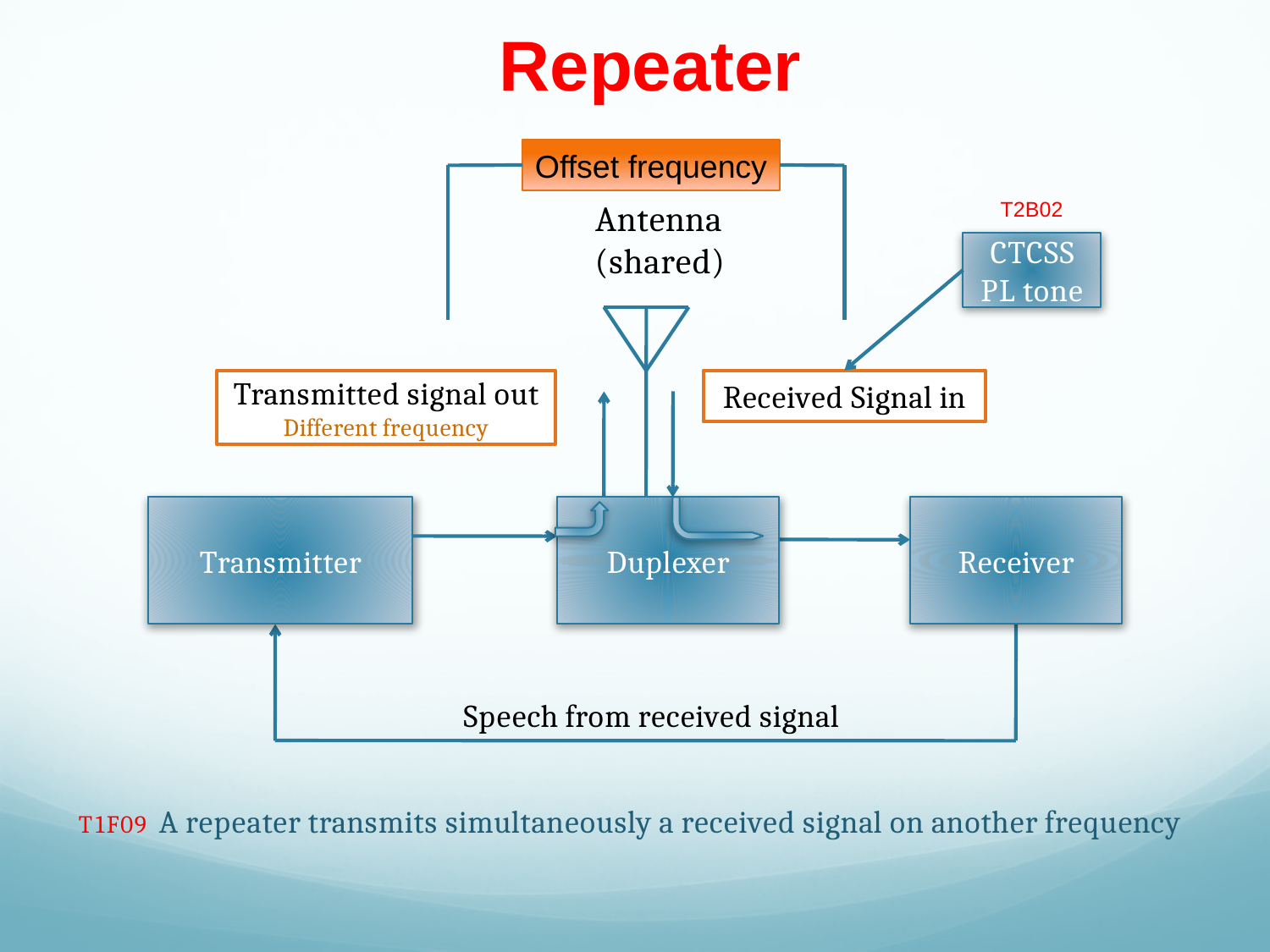

Repeater
Offset frequency
Antenna
(shared)
Duplexer

T2B02
CTCSS
PL tone
Transmitted signal out
Different frequency
Received Signal in
Transmitter
Receiver
Speech from received signal
T1F09  A repeater transmits simultaneously a received signal on another frequency